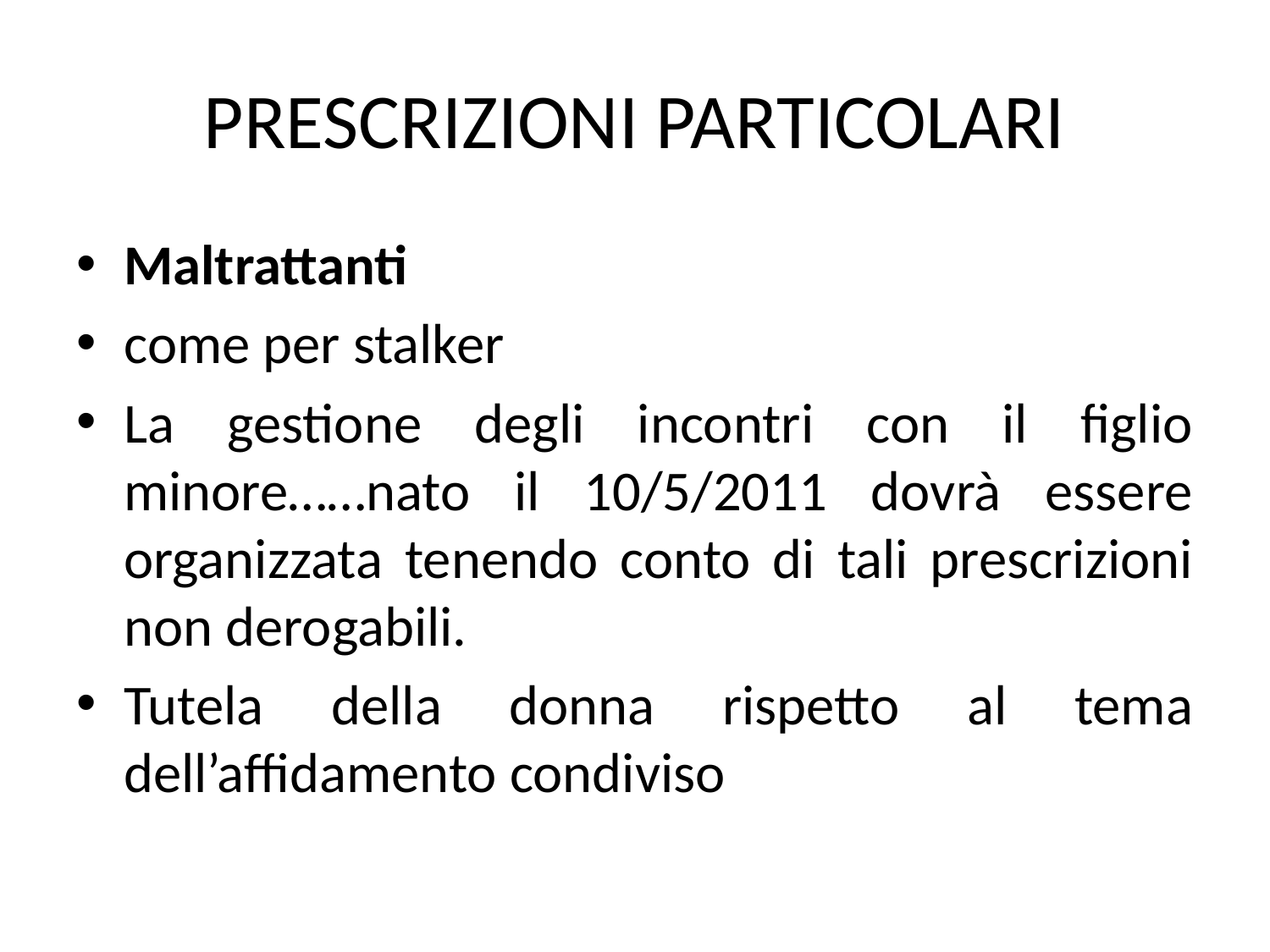

# PRESCRIZIONI PARTICOLARI
Maltrattanti
come per stalker
La gestione degli incontri con il figlio minore……nato il 10/5/2011 dovrà essere organizzata tenendo conto di tali prescrizioni non derogabili.
Tutela della donna rispetto al tema dell’affidamento condiviso